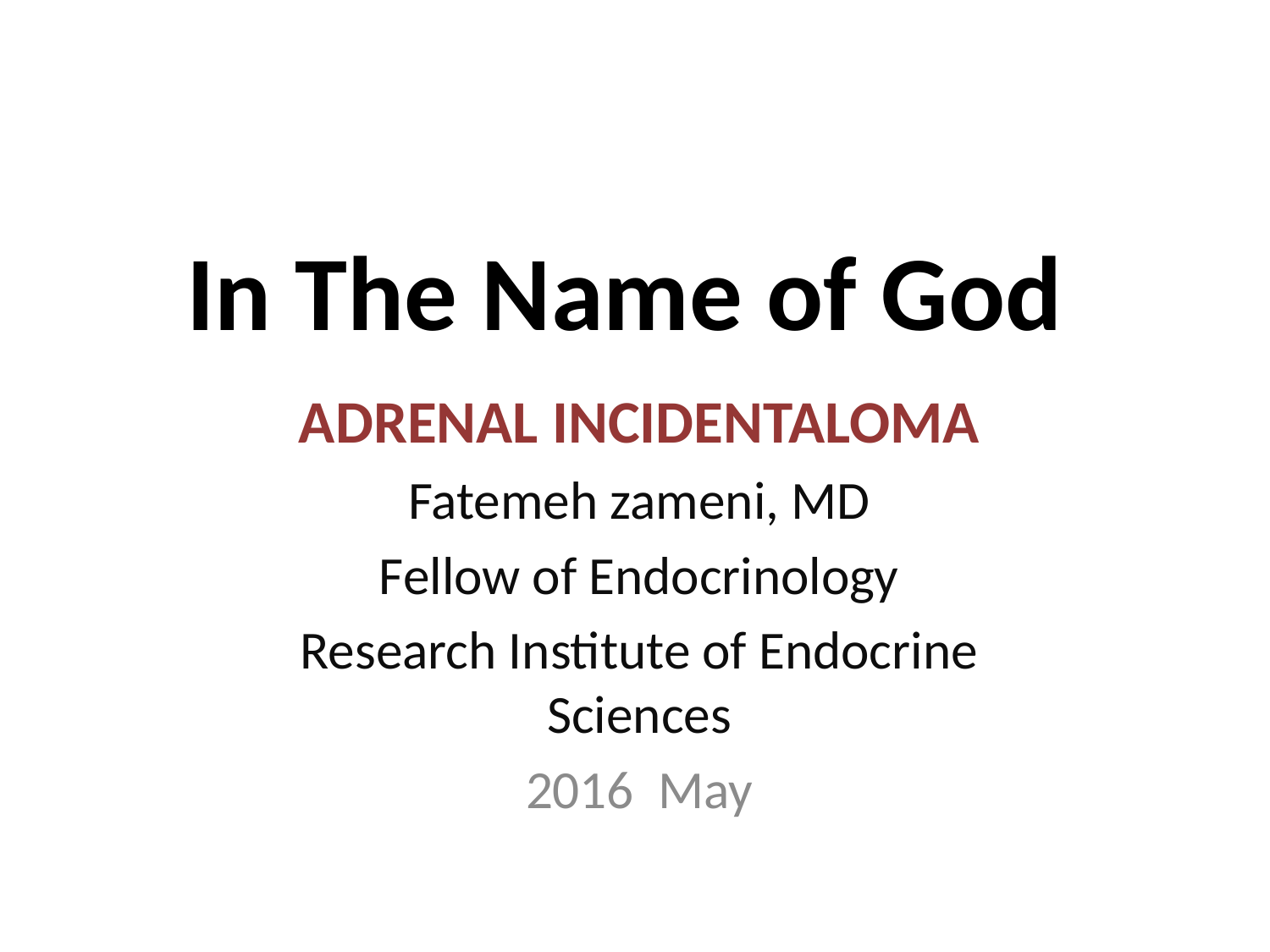

# In The Name of God
ADRENAL INCIDENTALOMA
Fatemeh zameni, MD
Fellow of Endocrinology
Research Institute of Endocrine Sciences
2016  May